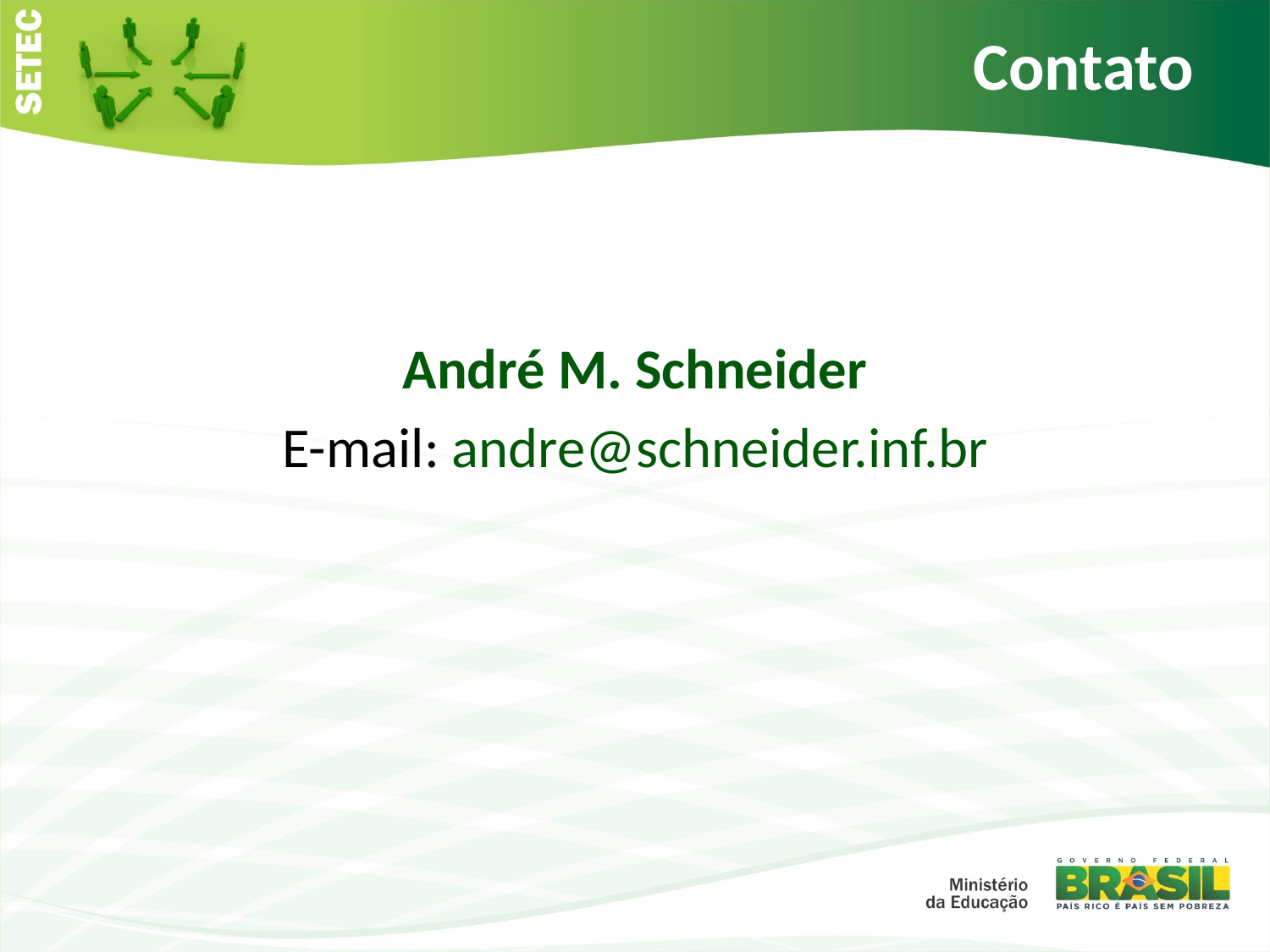

# Contato
André M. Schneider
E-mail: andre@schneider.inf.br